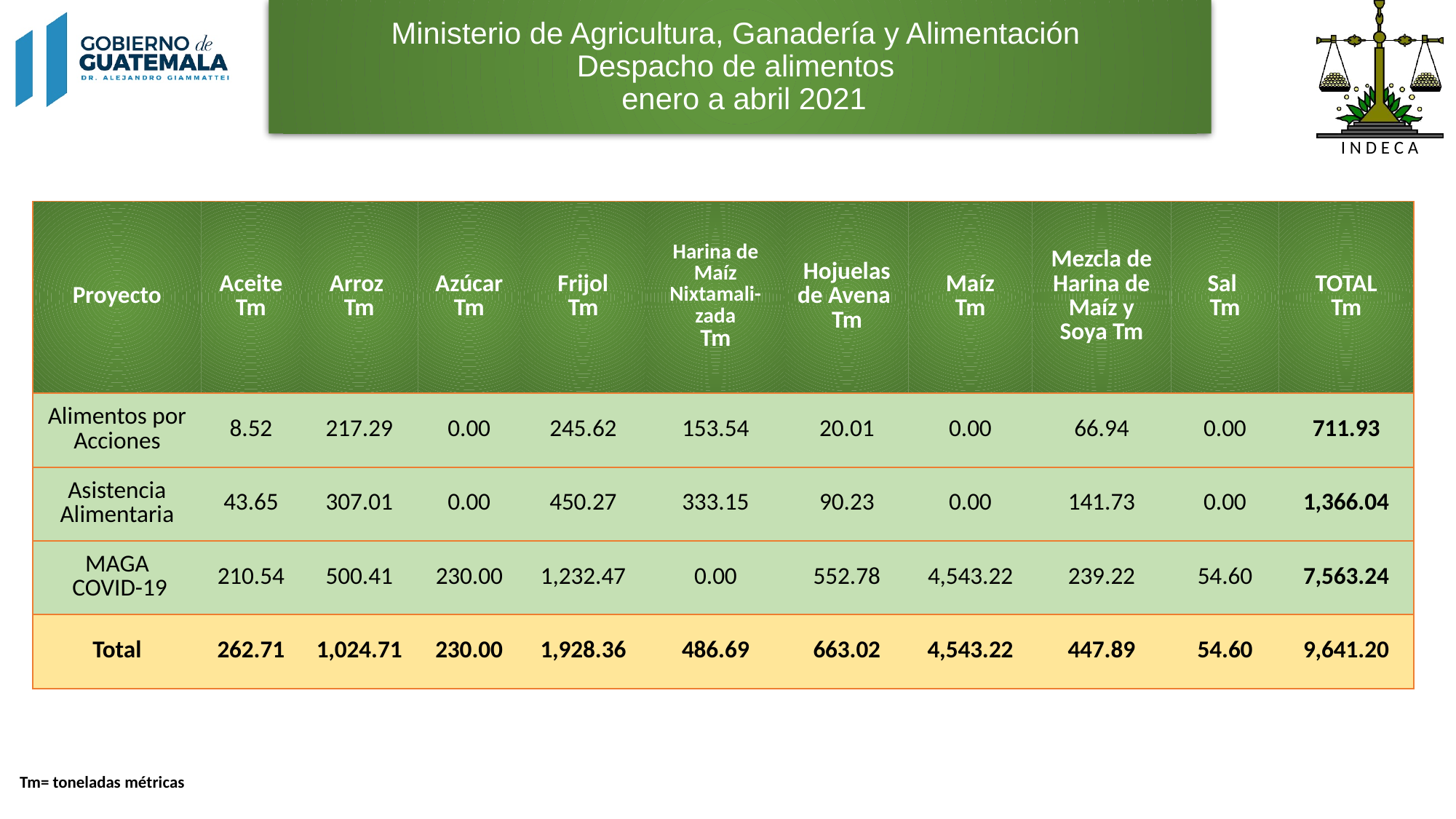

# Ministerio de Agricultura, Ganadería y Alimentación Despacho de alimentos enero a abril 2021
| Proyecto | Aceite Tm | Arroz Tm | Azúcar Tm | Frijol Tm | Harina de Maíz Nixtamali-zada Tm | Hojuelas de Avena Tm | Maíz Tm | Mezcla de Harina de Maíz y Soya Tm | Sal Tm | TOTAL Tm |
| --- | --- | --- | --- | --- | --- | --- | --- | --- | --- | --- |
| Alimentos por Acciones | 8.52 | 217.29 | 0.00 | 245.62 | 153.54 | 20.01 | 0.00 | 66.94 | 0.00 | 711.93 |
| Asistencia Alimentaria | 43.65 | 307.01 | 0.00 | 450.27 | 333.15 | 90.23 | 0.00 | 141.73 | 0.00 | 1,366.04 |
| MAGA COVID-19 | 210.54 | 500.41 | 230.00 | 1,232.47 | 0.00 | 552.78 | 4,543.22 | 239.22 | 54.60 | 7,563.24 |
| Total | 262.71 | 1,024.71 | 230.00 | 1,928.36 | 486.69 | 663.02 | 4,543.22 | 447.89 | 54.60 | 9,641.20 |
Tm= toneladas métricas
8